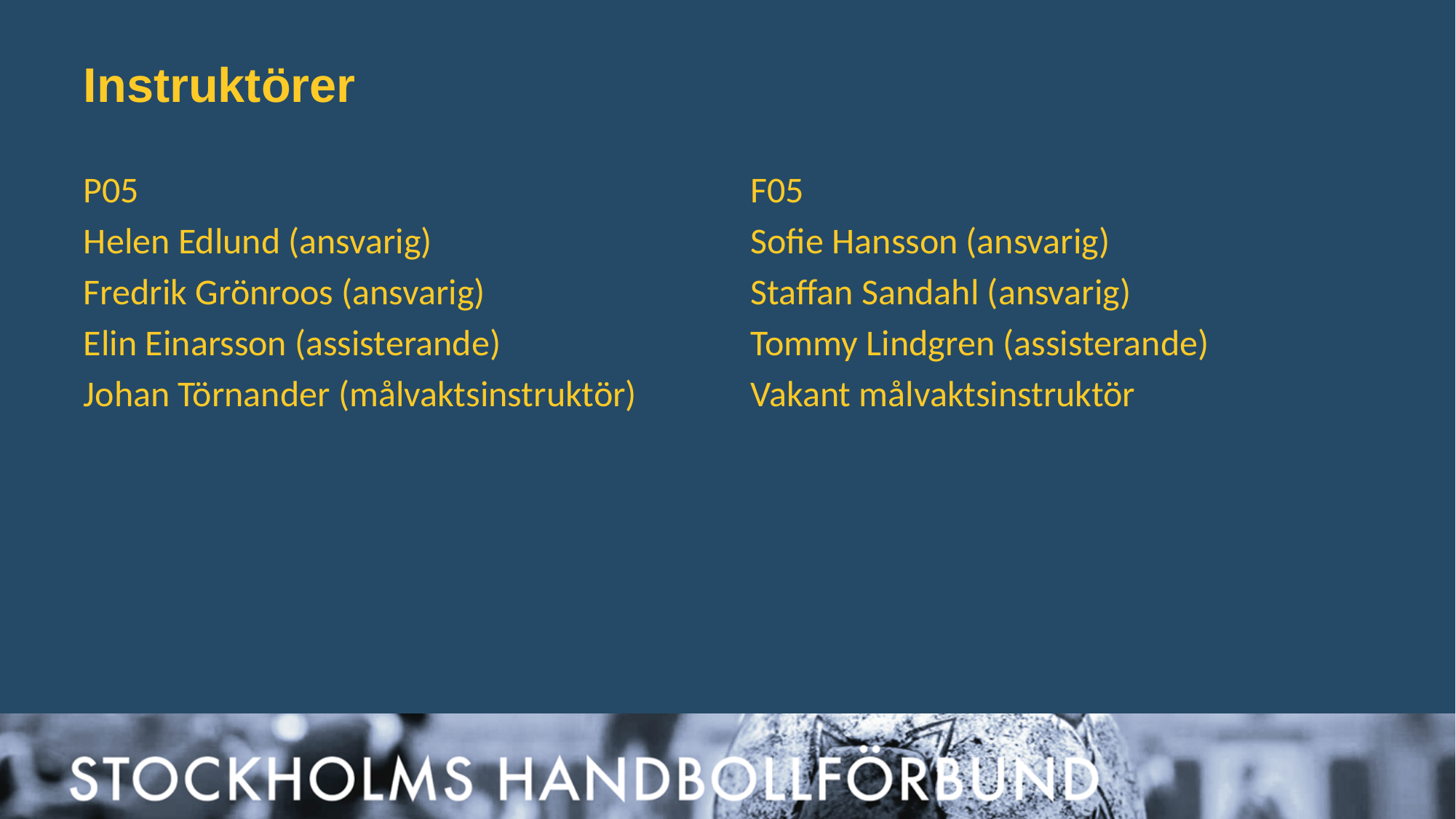

# Instruktörer
P05
Helen Edlund (ansvarig)
Fredrik Grönroos (ansvarig)
Elin Einarsson (assisterande)
Johan Törnander (målvaktsinstruktör)
F05
Sofie Hansson (ansvarig)
Staffan Sandahl (ansvarig)
Tommy Lindgren (assisterande)
Vakant målvaktsinstruktör